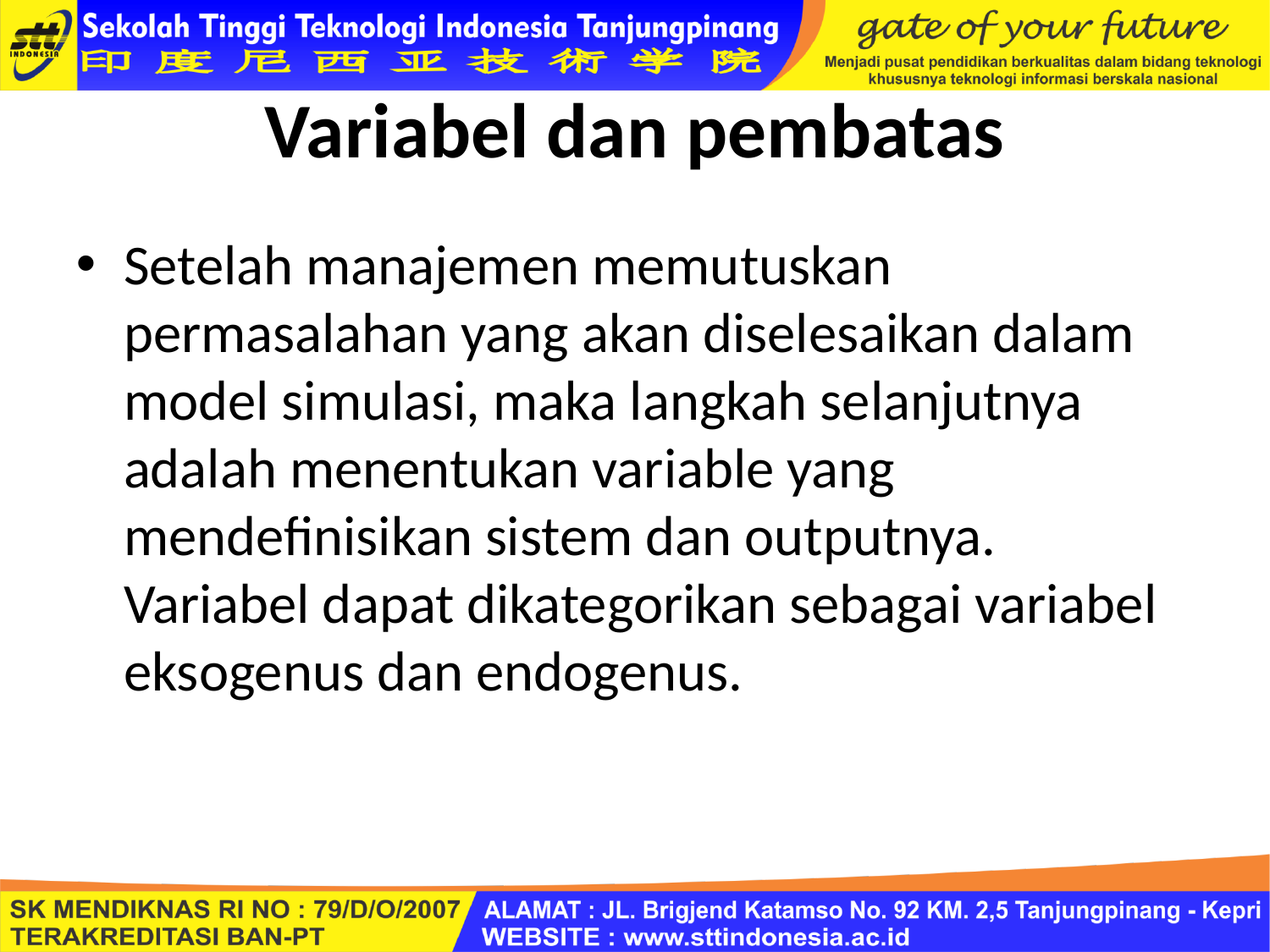

# Variabel dan pembatas
Setelah manajemen memutuskan permasalahan yang akan diselesaikan dalam model simulasi, maka langkah selanjutnya adalah menentukan variable yang mendefinisikan sistem dan outputnya. Variabel dapat dikategorikan sebagai variabel eksogenus dan endogenus.